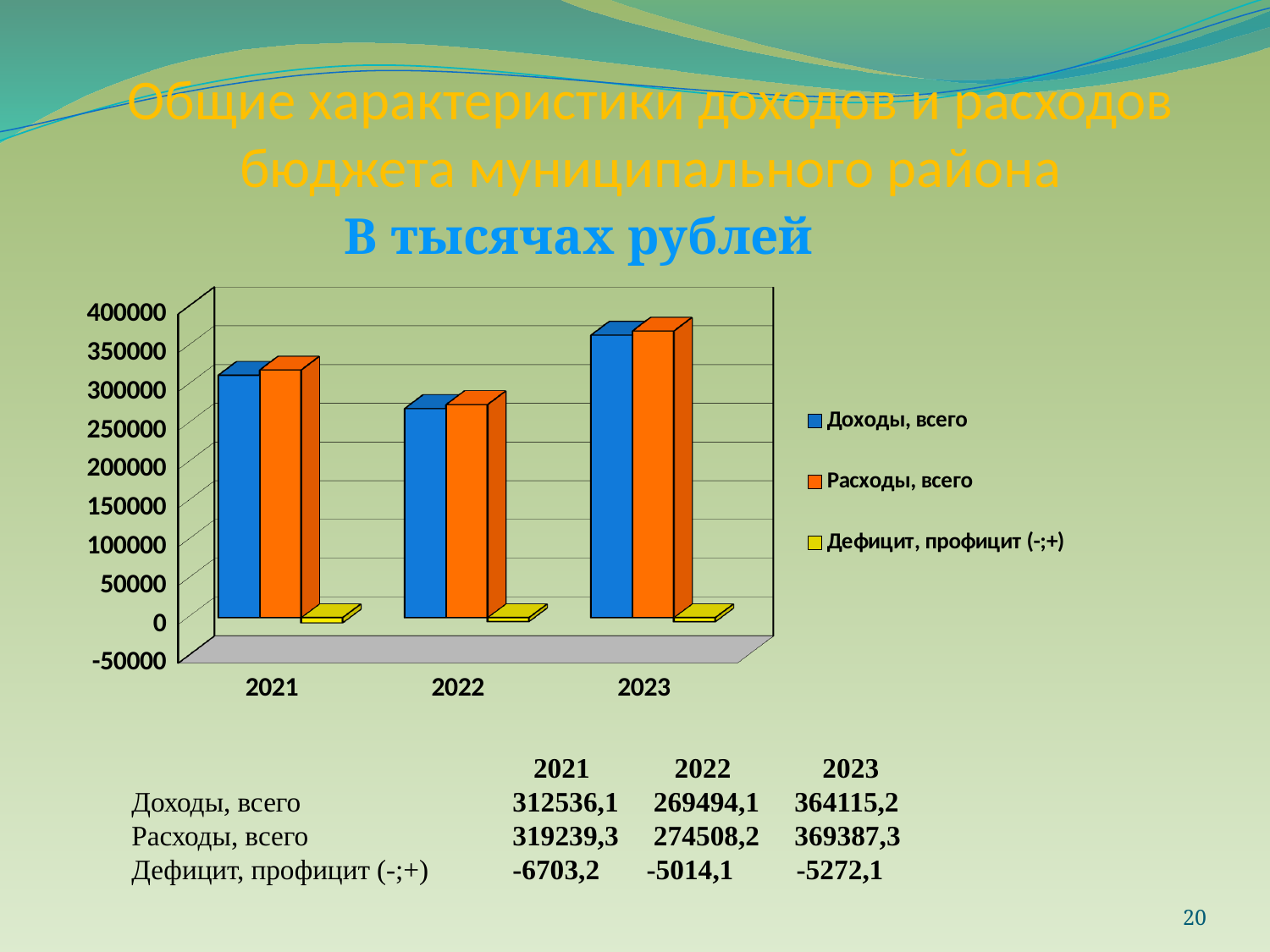

Общие характеристики доходов и расходов бюджета муниципального района
В тысячах рублей

[unsupported chart]

			   2021	     2022	        2023
Доходы, всего		312536,1     269494,1	    364115,2
Расходы, всего		319239,3     274508,2     369387,3
Дефицит, профицит (-;+)	-6703,2 	 -5014,1         -5272,1
20